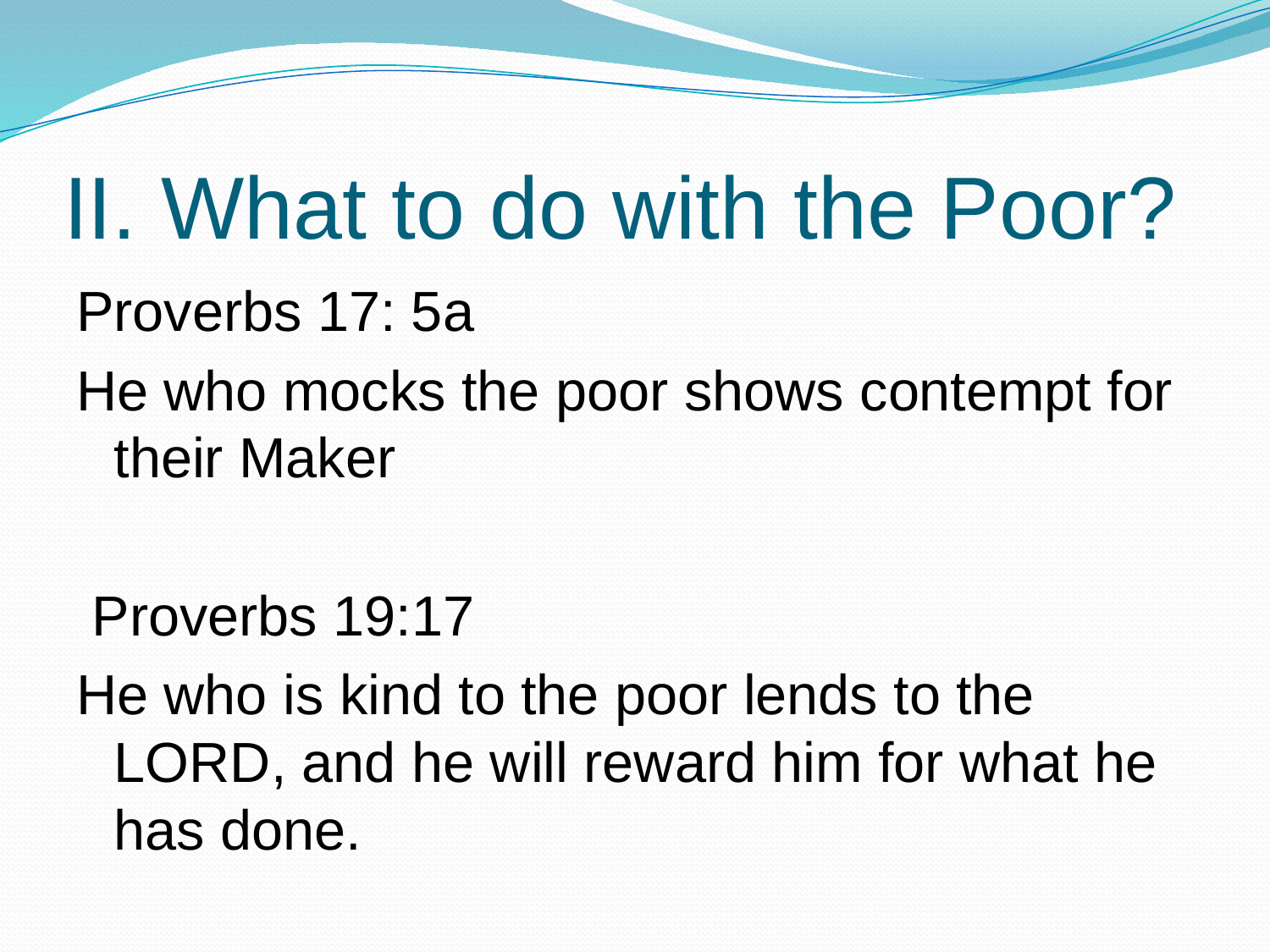

# II. What to do with the Poor?
Proverbs 17: 5a
He who mocks the poor shows contempt for their Maker

 Proverbs 19:17
He who is kind to the poor lends to the LORD, and he will reward him for what he has done.